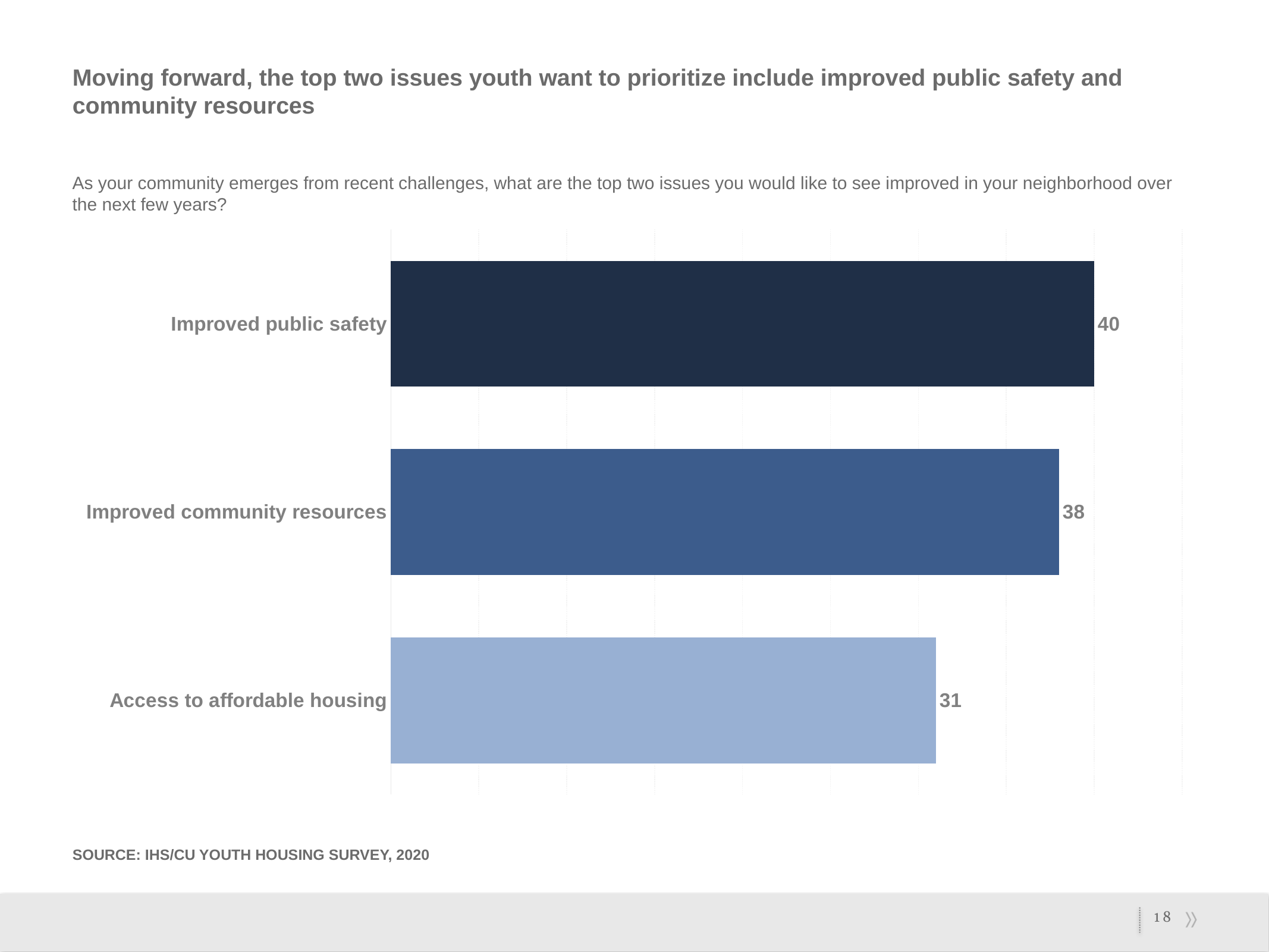

# Moving forward, the top two issues youth want to prioritize include improved public safety and community resources
As your community emerges from recent challenges, what are the top two issues you would like to see improved in your neighborhood over the next few years?

### Chart

| Category | Responses |
|---|---|
| Improved public safety | 40.0 |
| Improved community resources | 38.0 |
| Access to affordable housing | 31.0 |
Source: IHS/CU youth Housing Survey, 2020

18